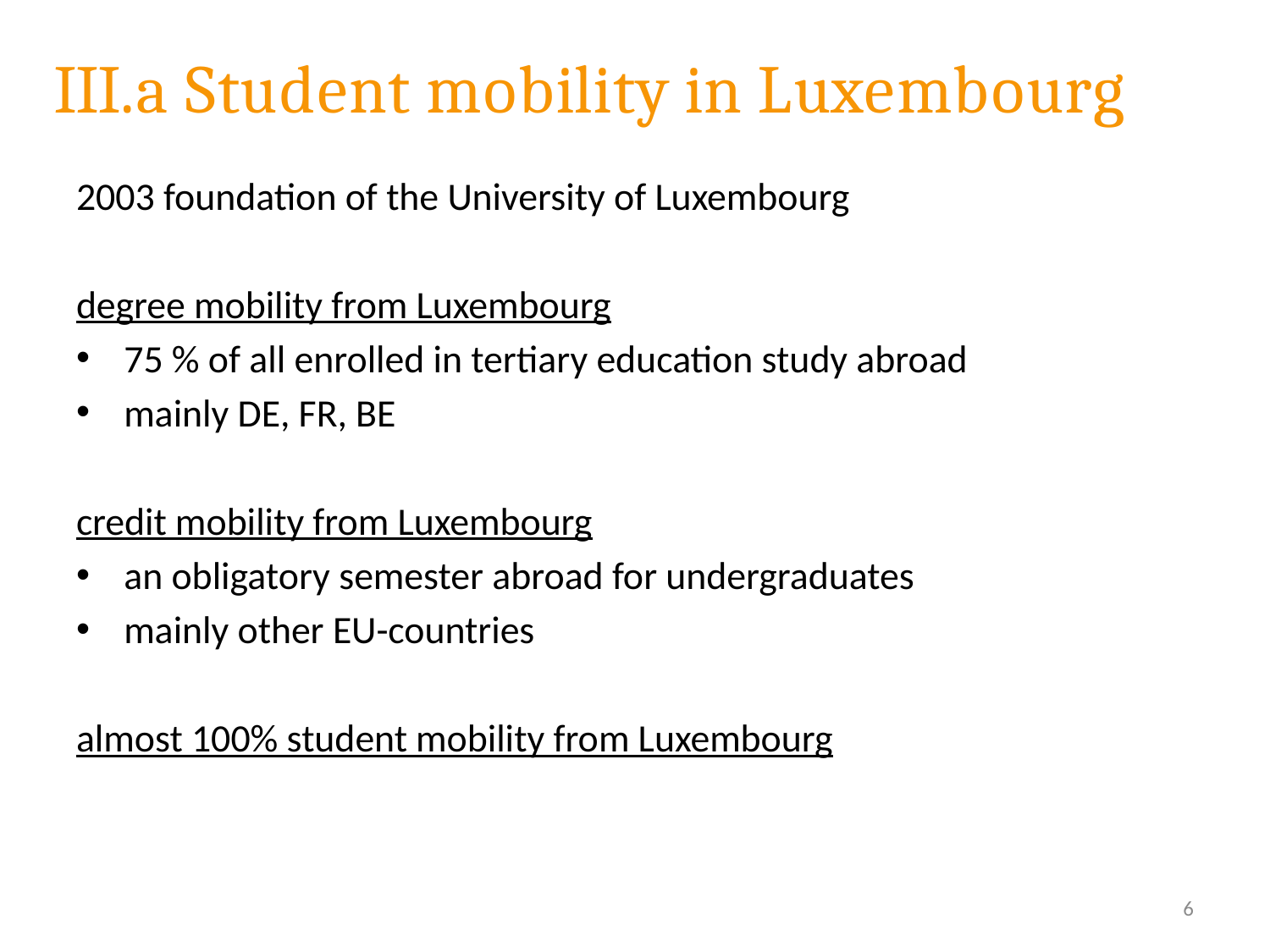

# III.a Student mobility in Luxembourg
2003 foundation of the University of Luxembourg

degree mobility from Luxembourg
75 % of all enrolled in tertiary education study abroad
mainly DE, FR, BE

credit mobility from Luxembourg
an obligatory semester abroad for undergraduates
mainly other EU-countries

almost 100% student mobility from Luxembourg

6